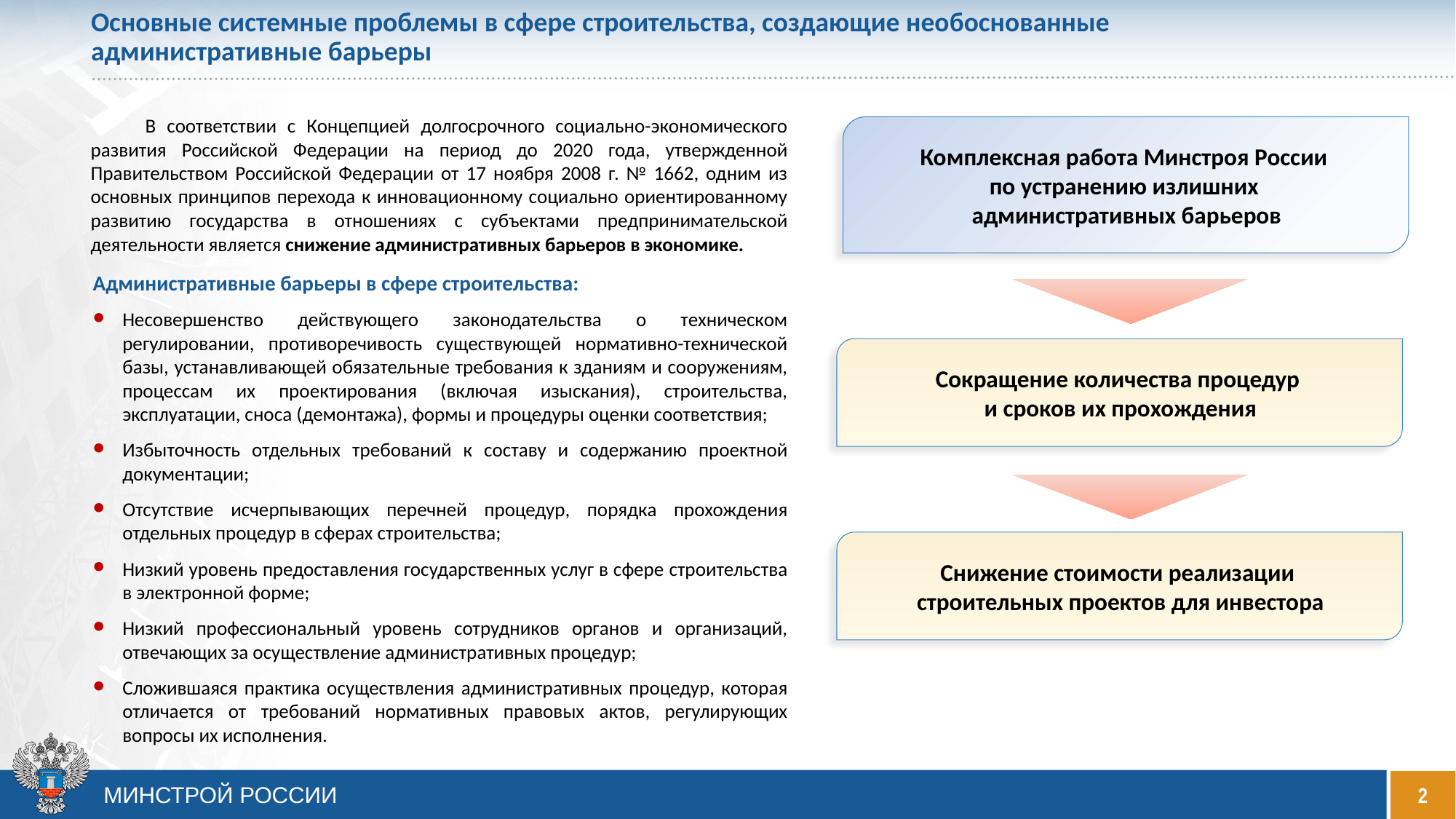

Основные системные проблемы в сфере строительства, создающие необоснованные
административные барьеры
В соответствии с Концепцией долгосрочного социально-экономического развития Российской Федерации на период до 2020 года, утвержденной Правительством Российской Федерации от 17 ноября 2008 г. № 1662, одним из основных принципов перехода к инновационному социально ориентированному развитию государства в отношениях с субъектами предпринимательской деятельности является снижение административных барьеров в экономике.
Комплексная работа Минстроя России
по устранению излишних
административных барьеров

Сокращение количества процедур
и сроков их прохождения

Снижение стоимости реализации
строительных проектов для инвестора
Административные барьеры в сфере строительства:
Несовершенство действующего законодательства о техническом регулировании, противоречивость существующей нормативно-технической базы, устанавливающей обязательные требования к зданиям и сооружениям, процессам их проектирования (включая изыскания), строительства, эксплуатации, сноса (демонтажа), формы и процедуры оценки соответствия;
Избыточность отдельных требований к составу и содержанию проектной документации;
Отсутствие исчерпывающих перечней процедур, порядка прохождения отдельных процедур в сферах строительства;
Низкий уровень предоставления государственных услуг в сфере строительства в электронной форме;
Низкий профессиональный уровень сотрудников органов и организаций, отвечающих за осуществление административных процедур;
Сложившаяся практика осуществления административных процедур, которая отличается от требований нормативных правовых актов, регулирующих вопросы их исполнения.